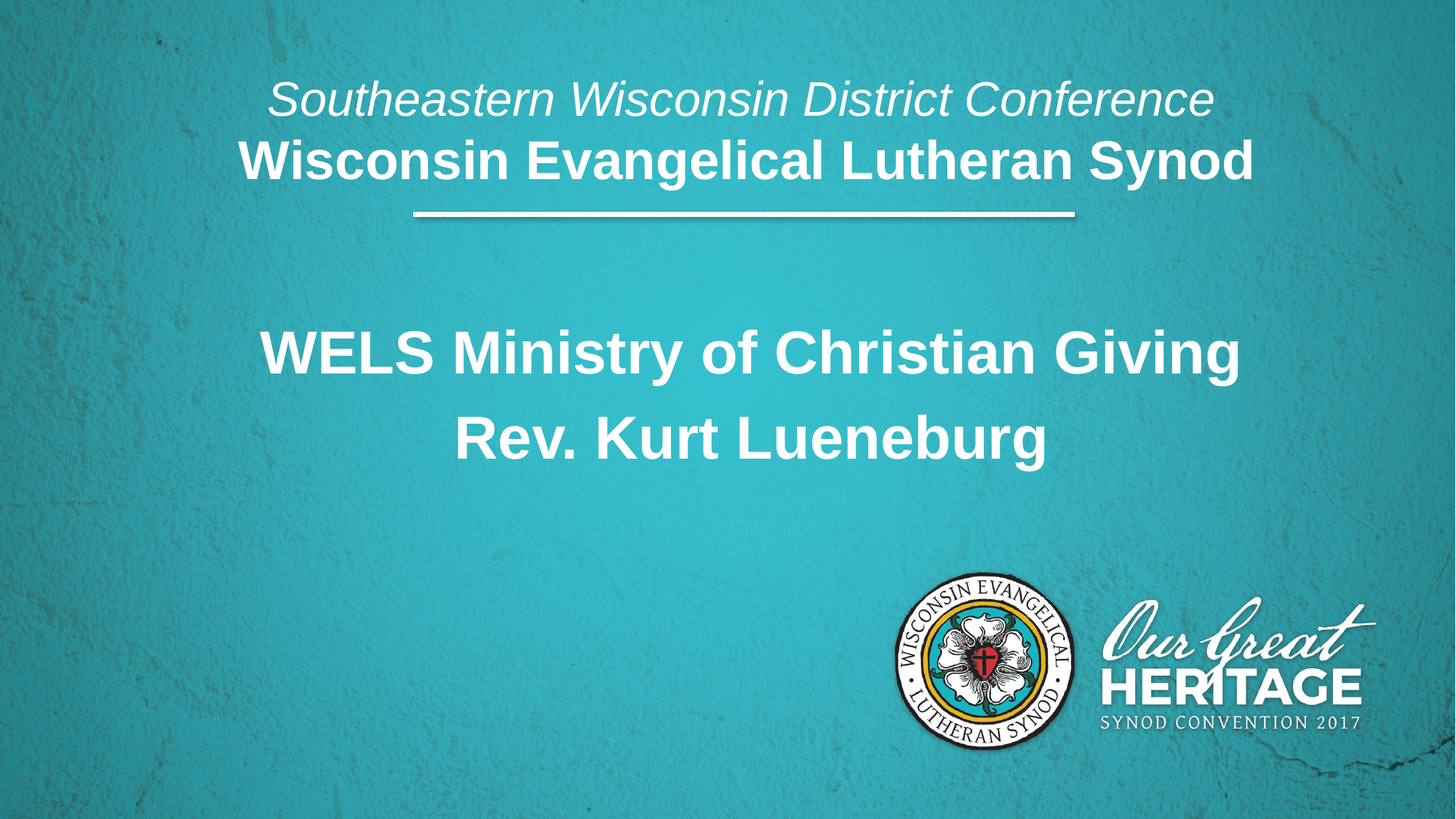

Southeastern Wisconsin District Conference
Wisconsin Evangelical Lutheran Synod
WELS Ministry of Christian Giving
Rev. Kurt Lueneburg